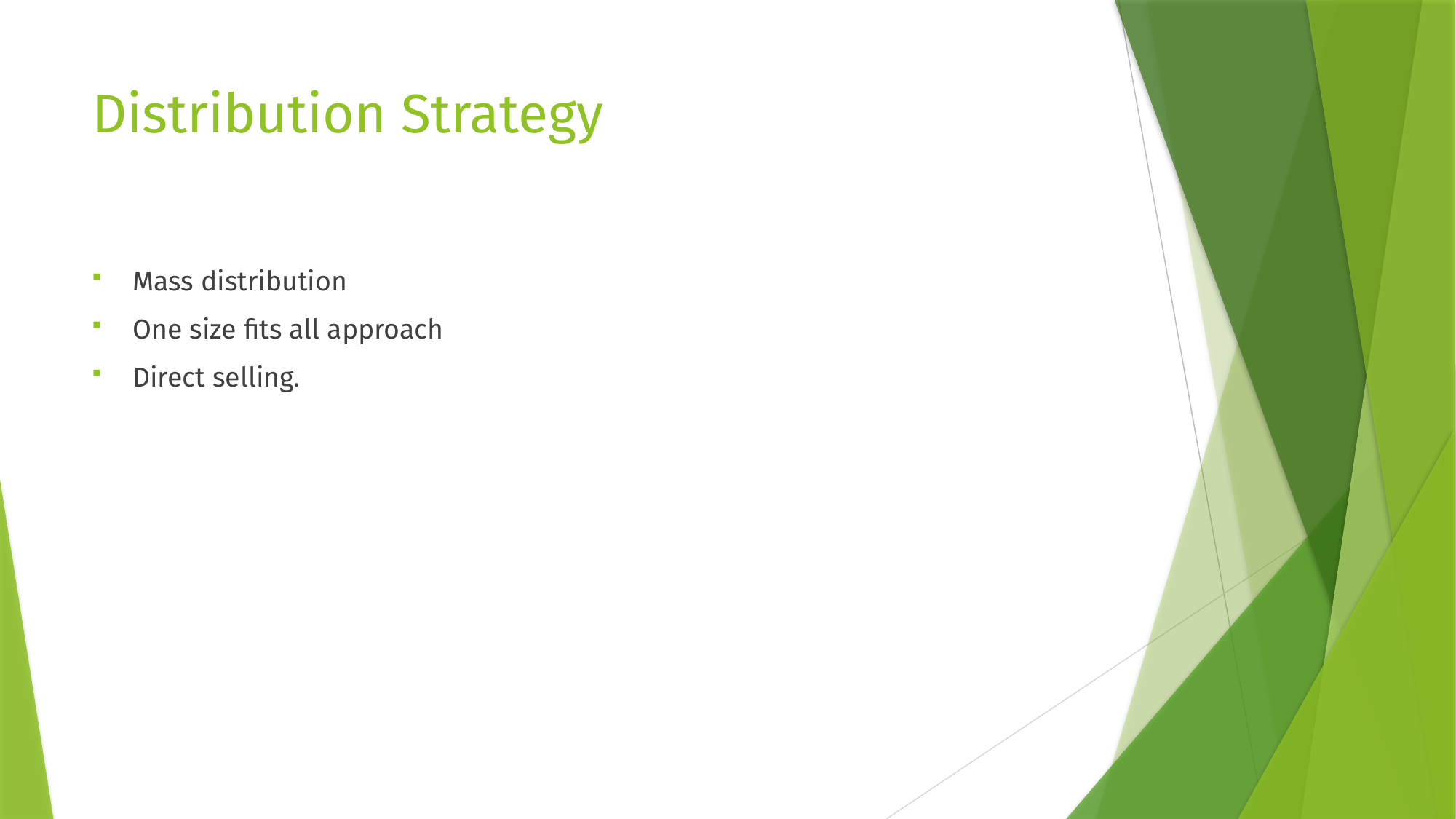

# Distribution Strategy
Mass distribution
One size fits all approach
Direct selling.